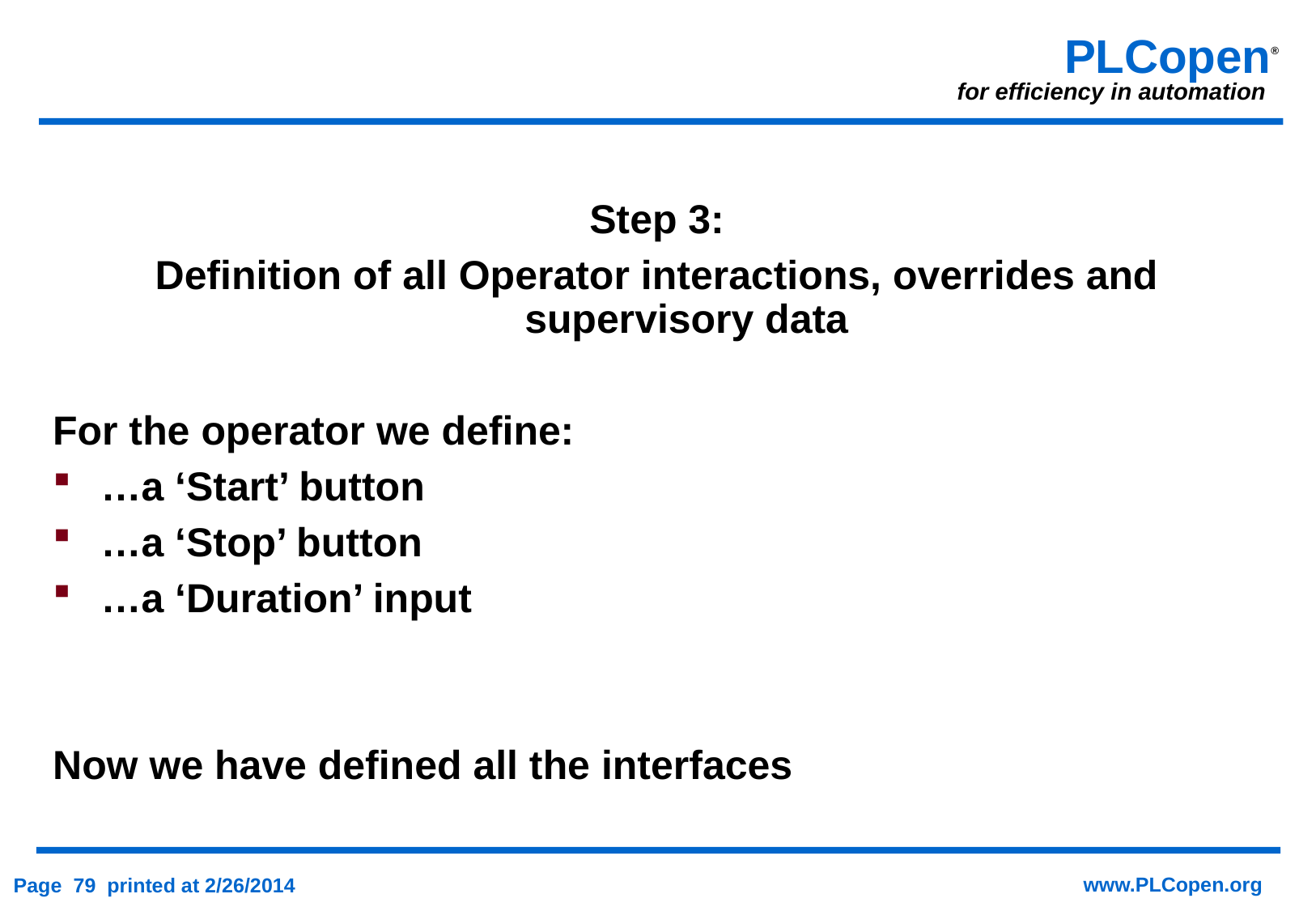

Step 3:
Definition of all Operator interactions, overrides and  supervisory data

For the operator we define:
…a ‘Start’ button
…a ‘Stop’ button
…a ‘Duration’ input

Now we have defined all the interfaces